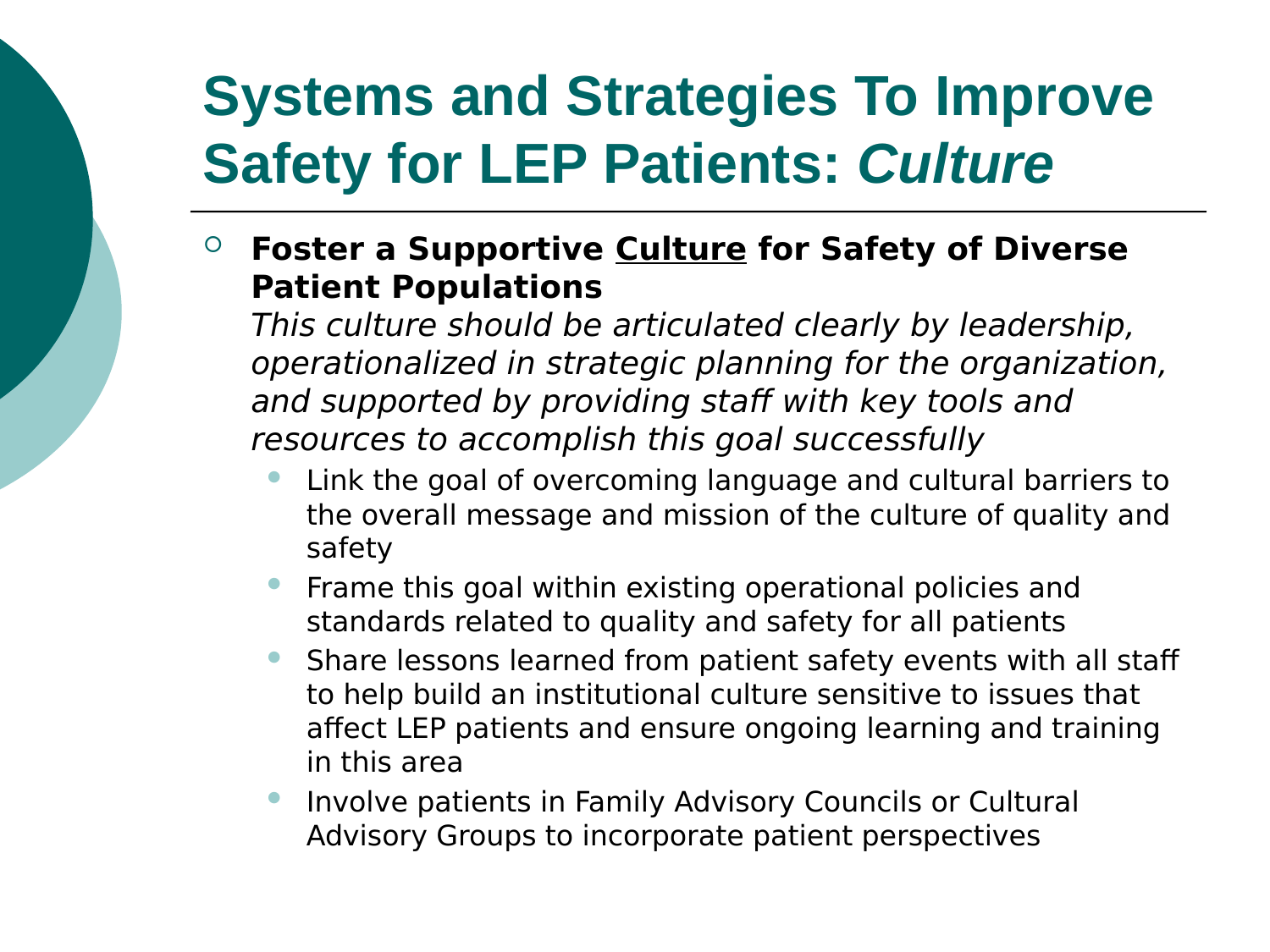

# Systems and Strategies To Improve Safety for LEP Patients: Culture
Foster a Supportive Culture for Safety of Diverse Patient Populations
This culture should be articulated clearly by leadership, operationalized in strategic planning for the organization, and supported by providing staff with key tools and resources to accomplish this goal successfully
Link the goal of overcoming language and cultural barriers to the overall message and mission of the culture of quality and safety
Frame this goal within existing operational policies and standards related to quality and safety for all patients
Share lessons learned from patient safety events with all staff to help build an institutional culture sensitive to issues that affect LEP patients and ensure ongoing learning and training in this area
Involve patients in Family Advisory Councils or Cultural Advisory Groups to incorporate patient perspectives